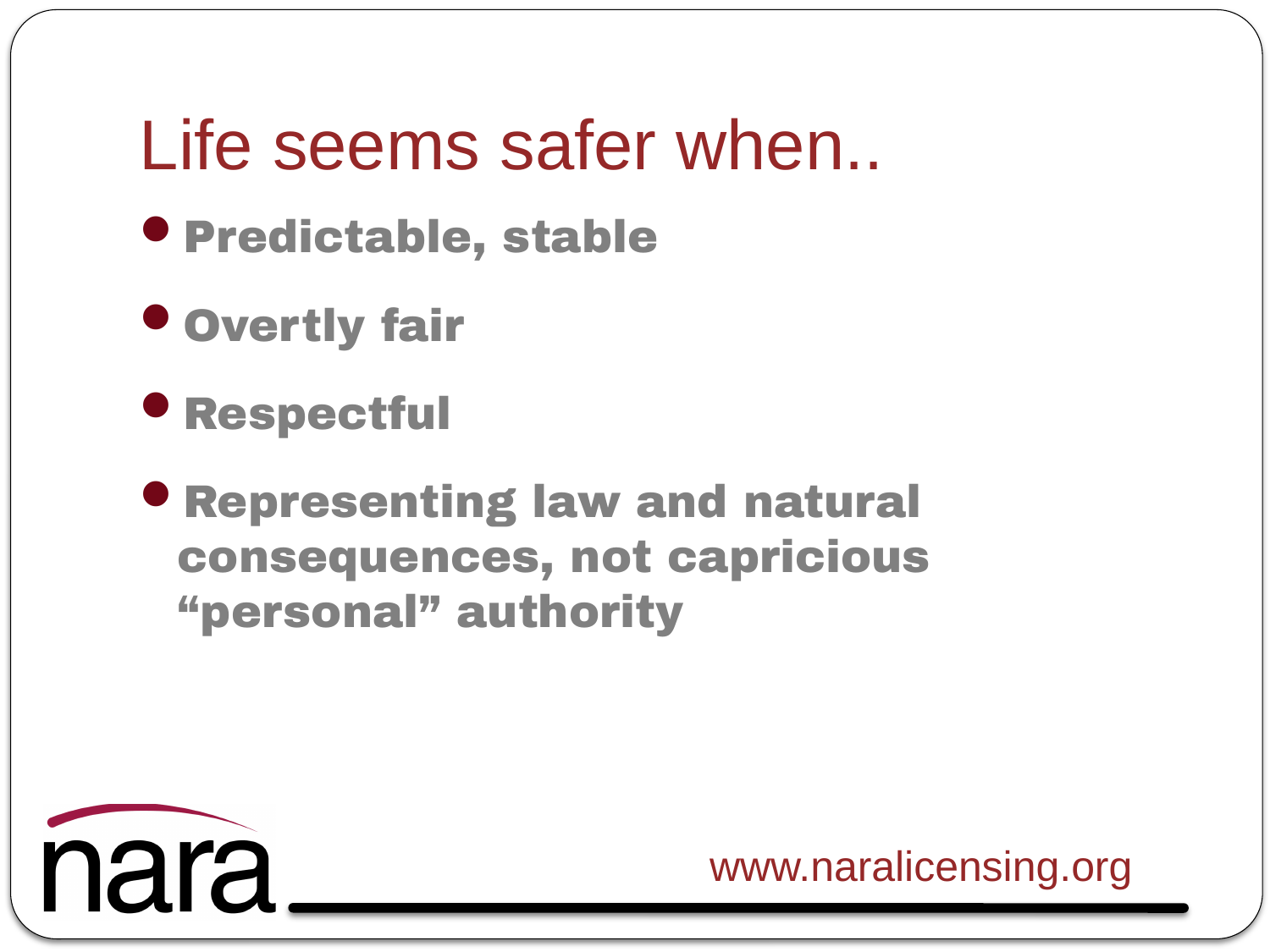

# Life seems safer when..
Predictable, stable
Overtly fair
Respectful
Representing law and natural consequences, not capricious “personal” authority